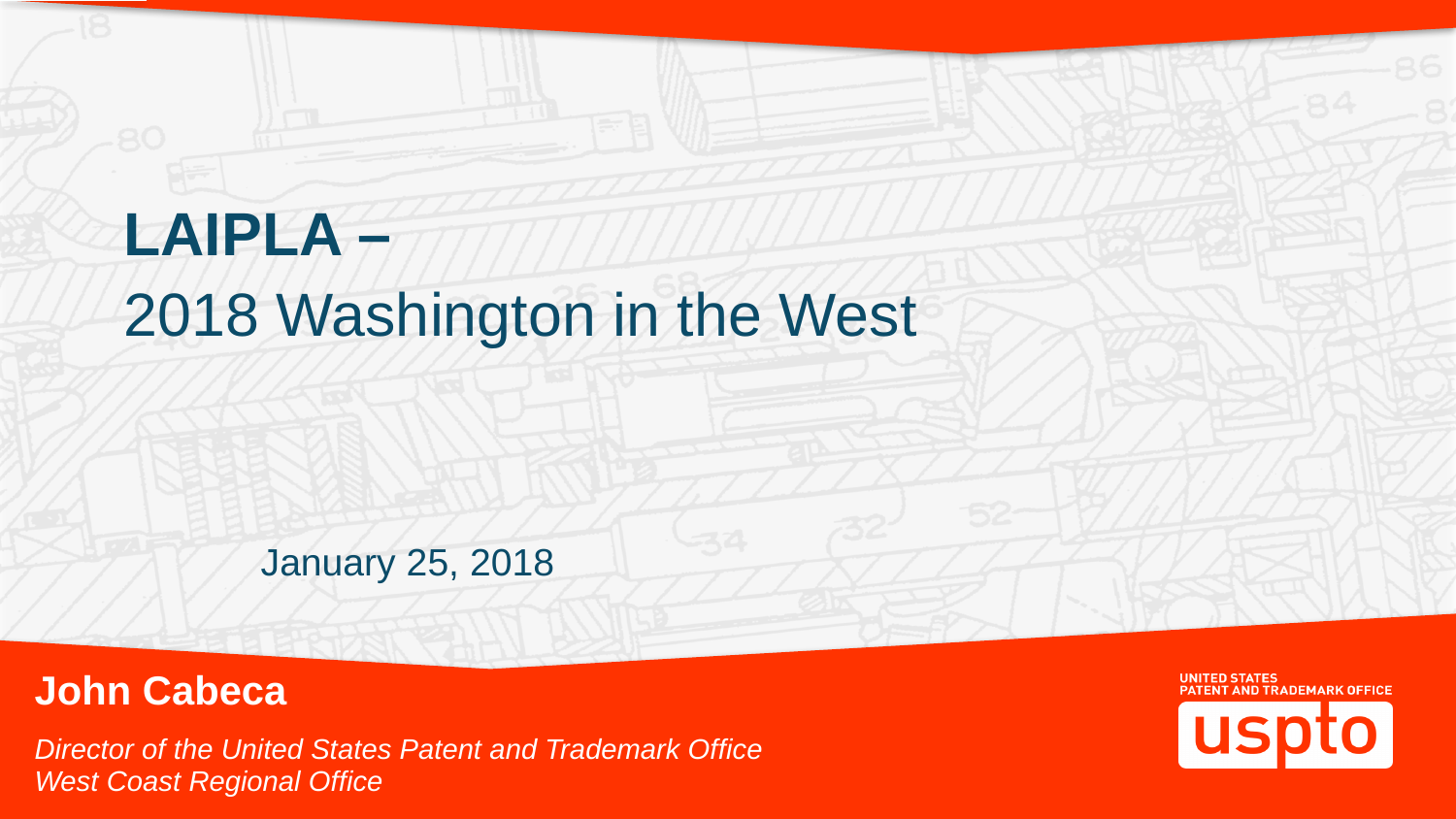

LAIPLA –
2018 Washington in the West

											January 25, 2018
| John Cabeca |
| --- |
| Director of the United States Patent and Trademark Office West Coast Regional Office |